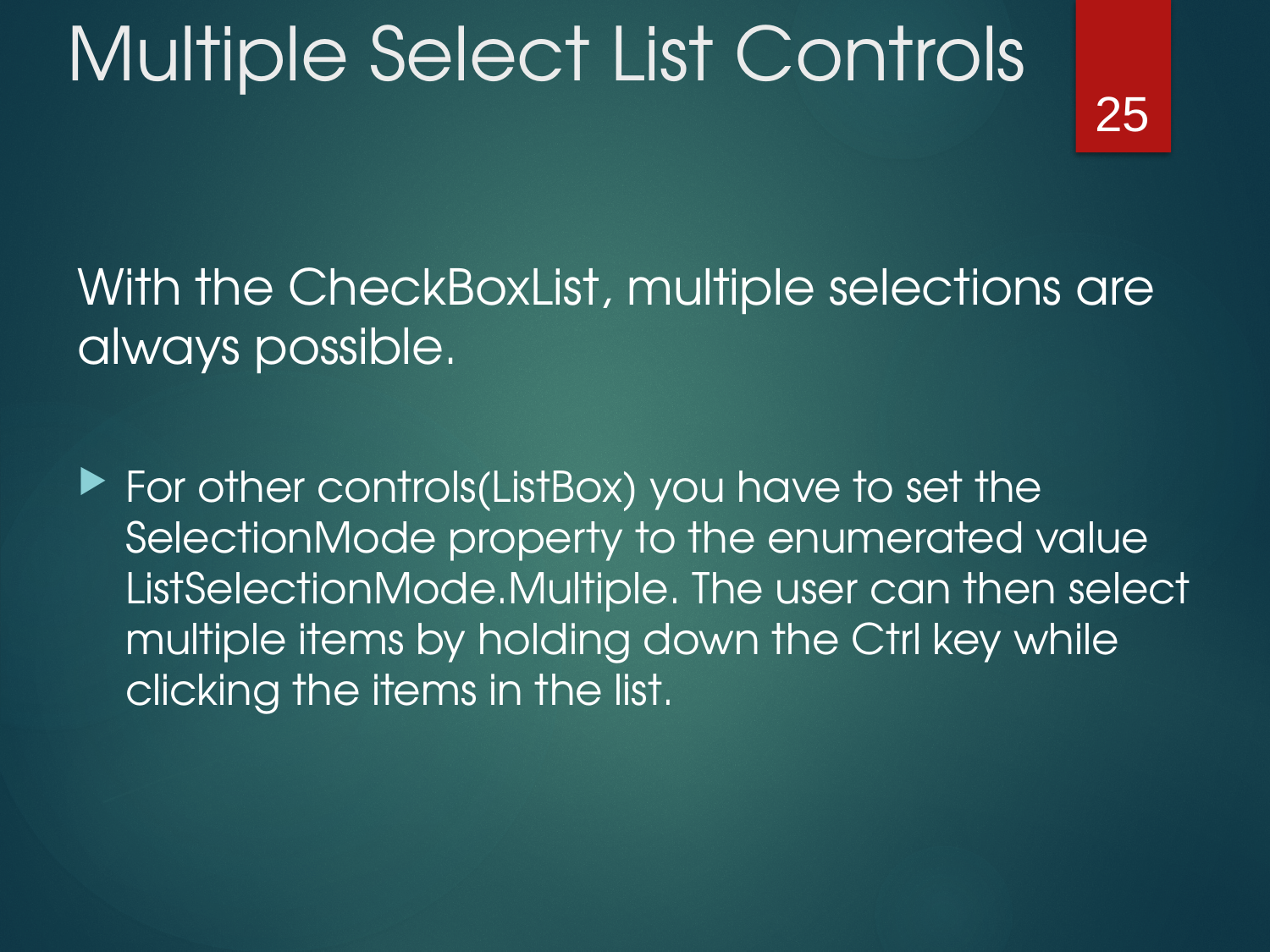

# Multiple Select List Controls
25

With the CheckBoxList, multiple selections are always possible.

For other controls(ListBox) you have to set the SelectionMode property to the enumerated value ListSelectionMode.Multiple. The user can then select multiple items by holding down the Ctrl key while clicking the items in the list.